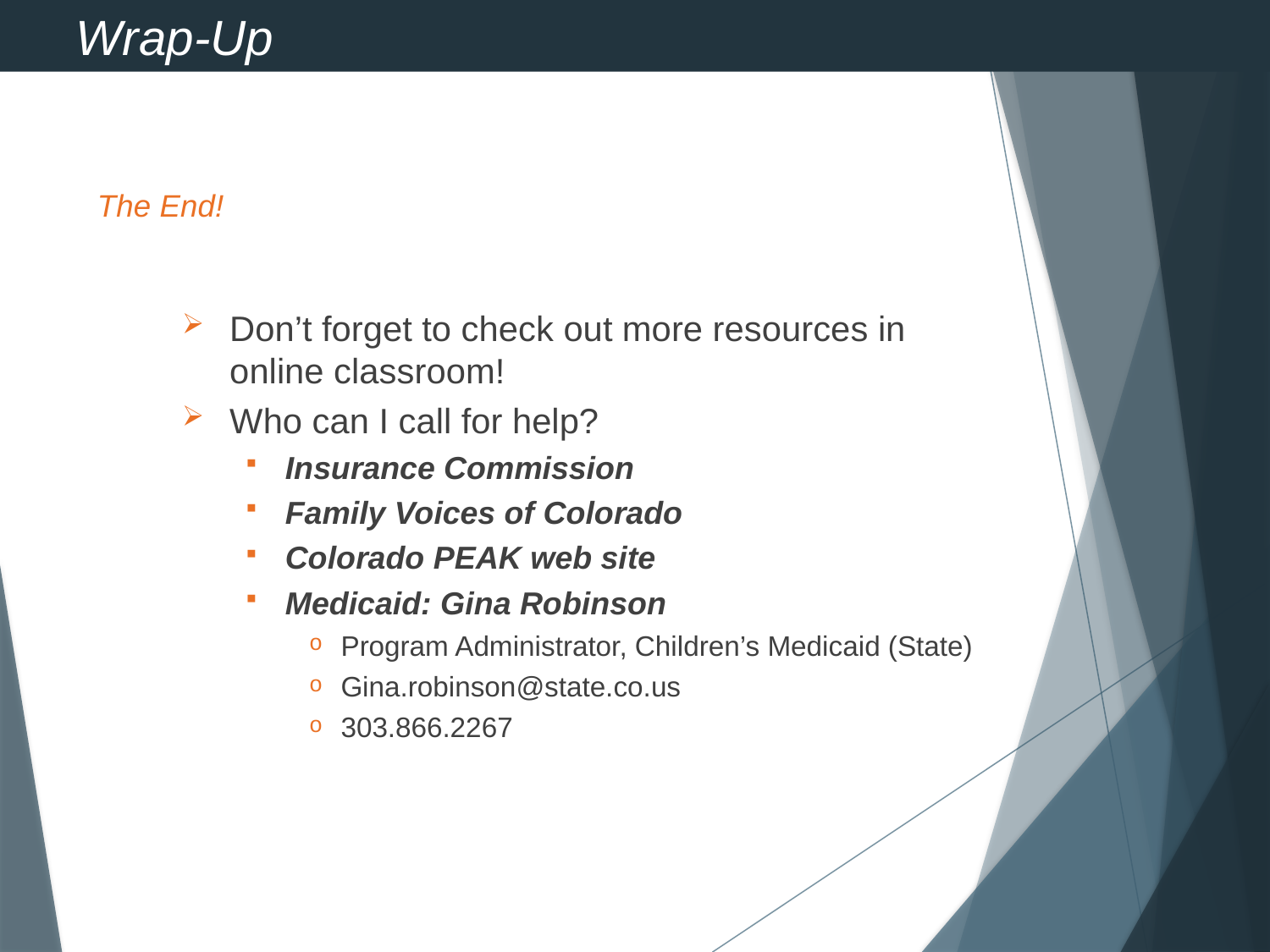

Wrap-Up
# The End!
Don’t forget to check out more resources in online classroom!
Who can I call for help?
Insurance Commission
Family Voices of Colorado
Colorado PEAK web site
Medicaid: Gina Robinson
Program Administrator, Children’s Medicaid (State)
Gina.robinson@state.co.us
303.866.2267